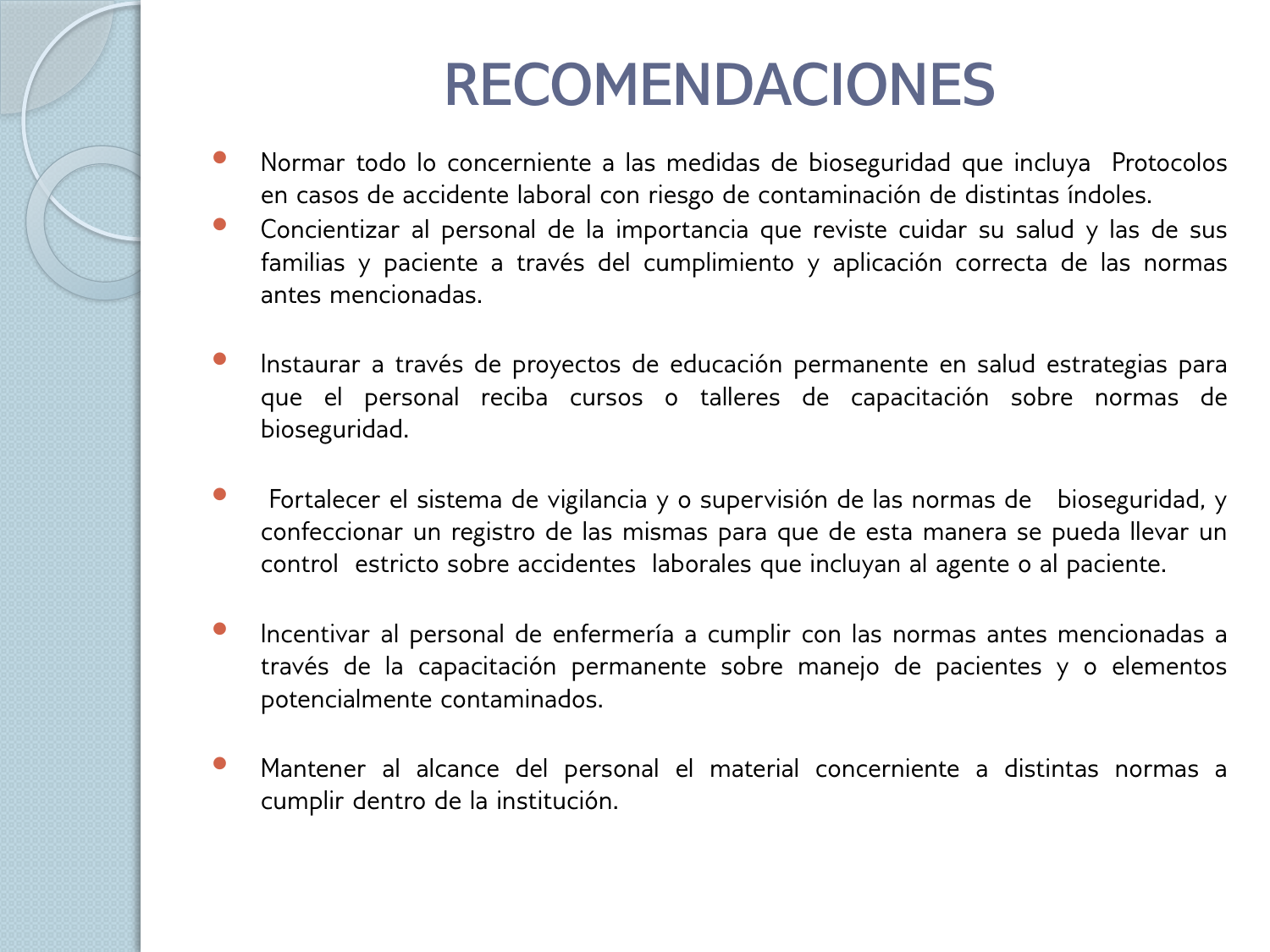

# RECOMENDACIONES

Normar todo lo concerniente a las medidas de bioseguridad que incluya  Protocolos en casos de accidente laboral con riesgo de contaminación de distintas índoles.
Concientizar al personal de la importancia que reviste cuidar su salud y las de sus familias y paciente a través del cumplimiento y aplicación correcta de las normas antes mencionadas.

Instaurar a través de proyectos de educación permanente en salud estrategias para que el personal reciba cursos o talleres de capacitación sobre normas de bioseguridad.

 Fortalecer el sistema de vigilancia y o supervisión de las normas de   bioseguridad, y confeccionar un registro de las mismas para que de esta manera se pueda llevar un control  estricto sobre accidentes  laborales que incluyan al agente o al paciente.

Incentivar al personal de enfermería a cumplir con las normas antes mencionadas a través de la capacitación permanente sobre manejo de pacientes y o elementos potencialmente contaminados.

Mantener al alcance del personal el material concerniente a distintas normas a cumplir dentro de la institución.